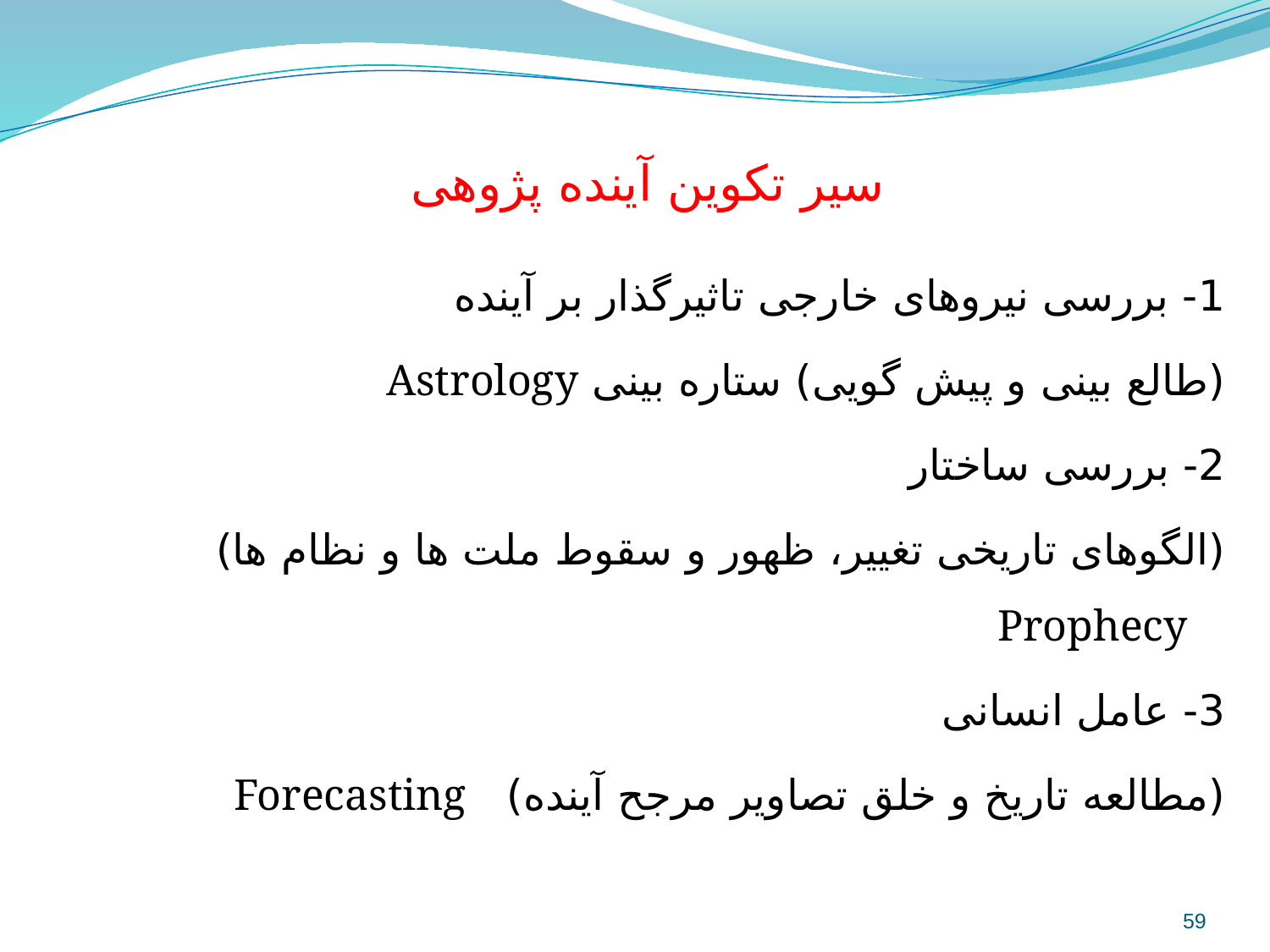

# سیر تکوین آینده پژوهی
1- بررسی نیروهای خارجی تاثیرگذار بر آینده
(طالع بینی و پیش گویی) ستاره بینی Astrology
2- بررسی ساختار
(الگوهای تاریخی تغییر، ظهور و سقوط ملت ها و نظام ها) Prophecy
3- عامل انسانی
(مطالعه تاریخ و خلق تصاویر مرجح آینده)   Forecasting
59